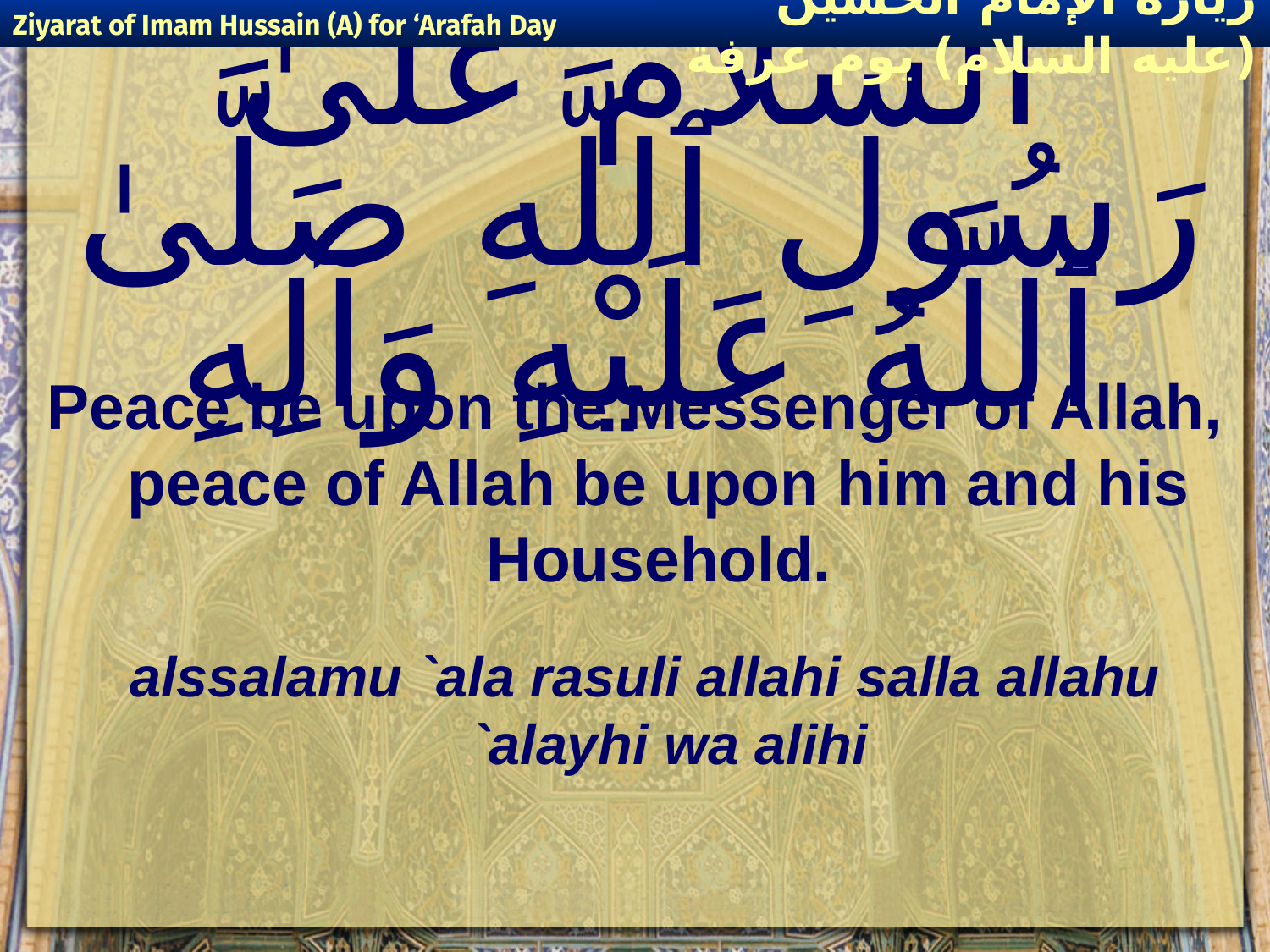

Ziyarat of Imam Hussain (A) for ‘Arafah Day
زيارة الإمام الحسين (عليه السلام) يوم عرفة
# السَّلاَمُ عَلَىٰ رَسُولِ ٱللَّهِ صَلَّىٰ ٱللَّهُ عَلَيْهِ وَآلِهِ
Peace be upon the Messenger of Allah, peace of Allah be upon him and his Household.
alssalamu `ala rasuli allahi salla allahu `alayhi wa alihi